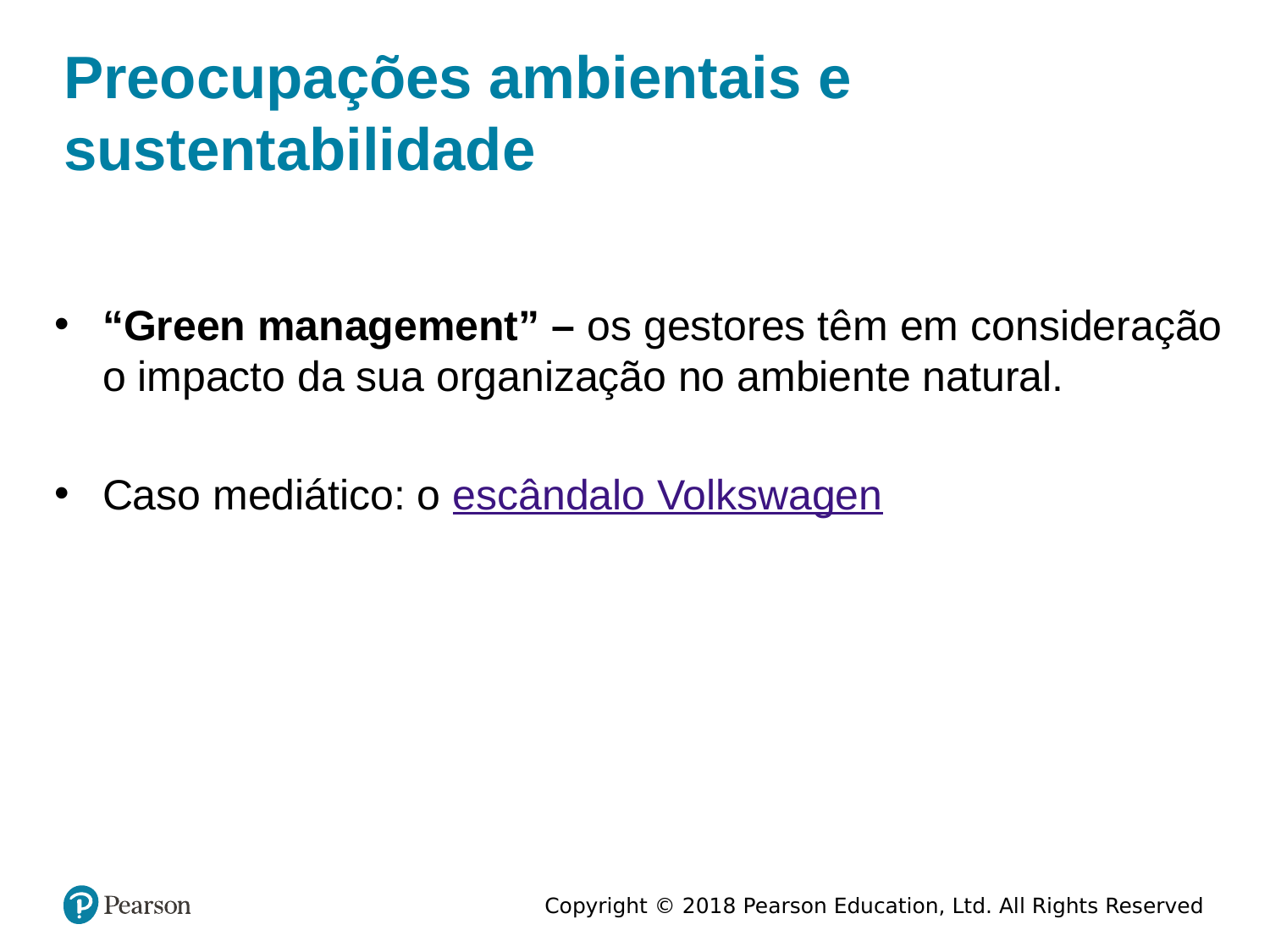

# Preocupações ambientais e sustentabilidade

“Green management” – os gestores têm em consideração o impacto da sua organização no ambiente natural.

Caso mediático: o escândalo Volkswagen